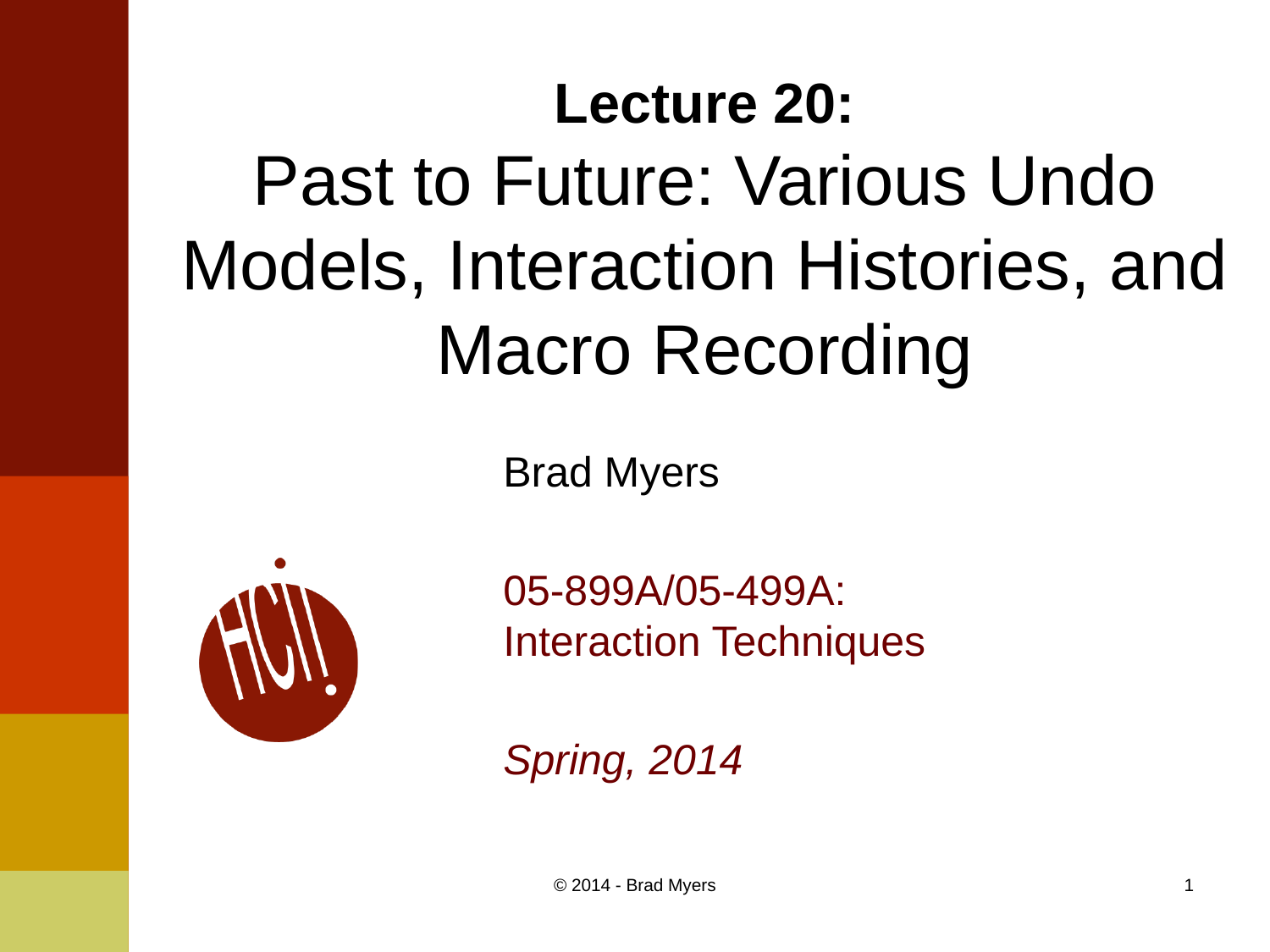

# Lecture 20: Past to Future: Various Undo Models, Interaction Histories, and Macro Recording
Brad Myers

05-899A/05-499A:
Interaction Techniques

Spring, 2014
© 2014 - Brad Myers
1